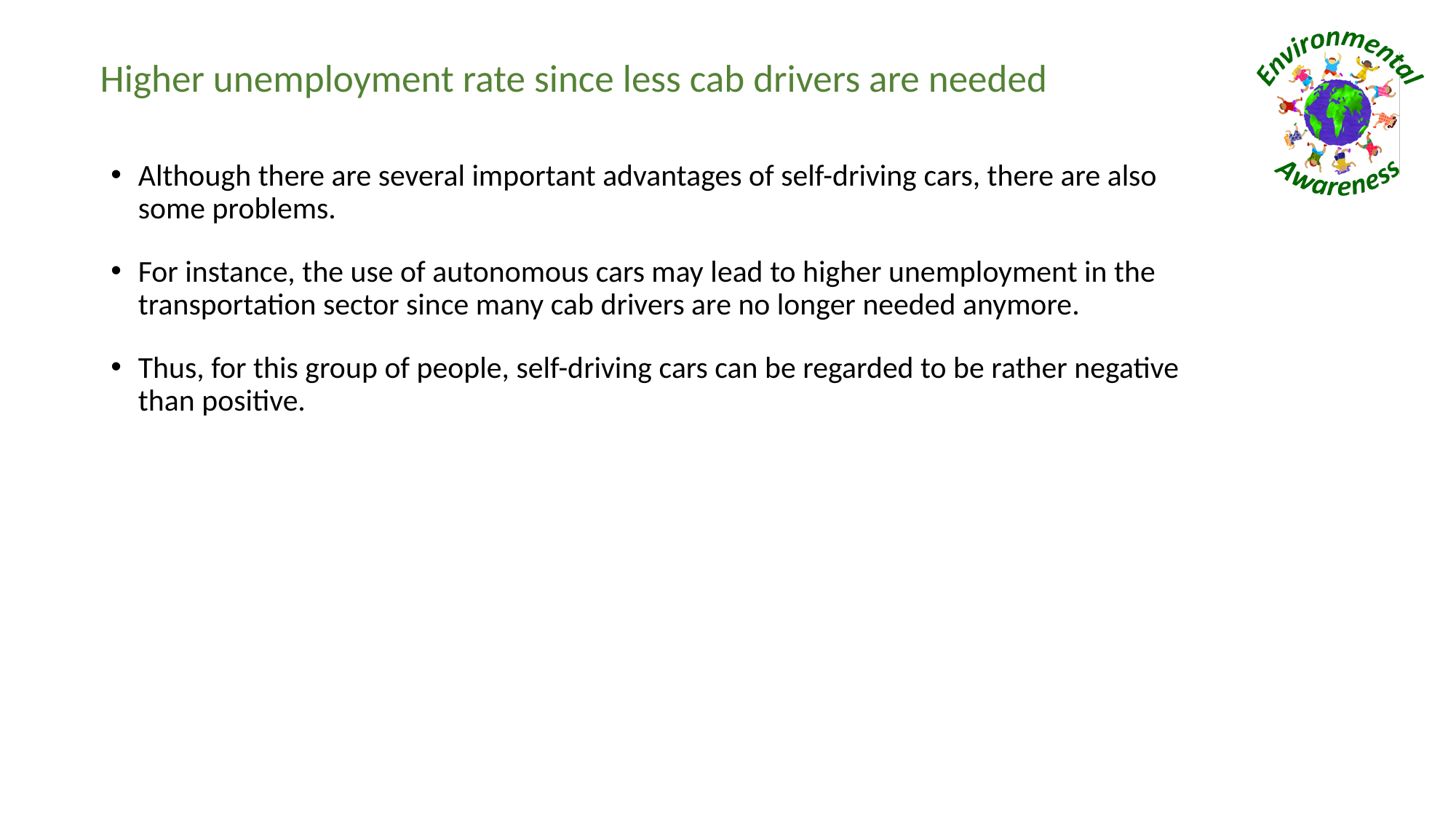

# Higher unemployment rate since less cab drivers are needed
Although there are several important advantages of self-driving cars, there are also some problems.
For instance, the use of autonomous cars may lead to higher unemployment in the transportation sector since many cab drivers are no longer needed anymore.
Thus, for this group of people, self-driving cars can be regarded to be rather negative than positive.